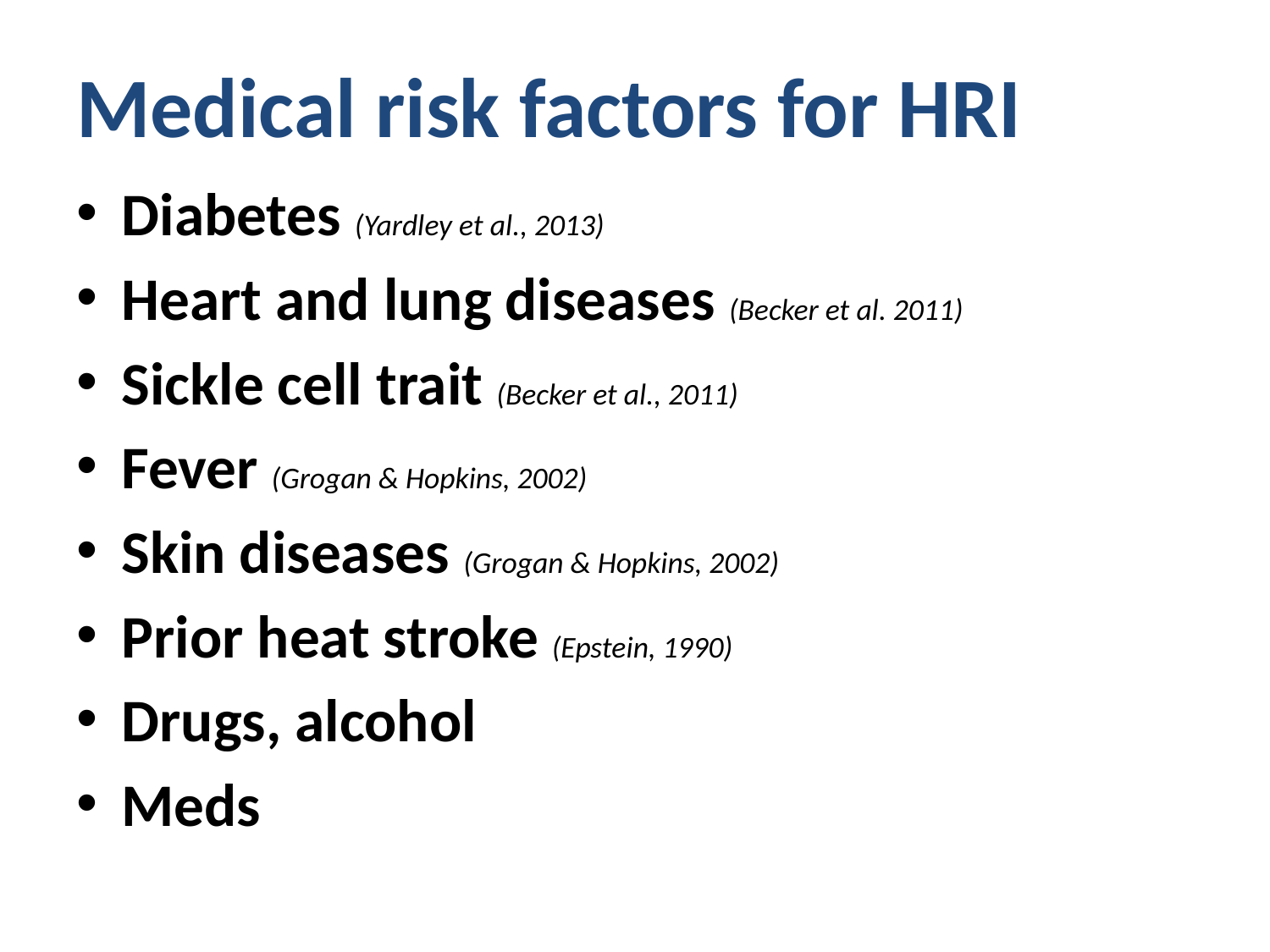

# Medical risk factors for HRI
Diabetes (Yardley et al., 2013)
Heart and lung diseases (Becker et al. 2011)
Sickle cell trait (Becker et al., 2011)
Fever (Grogan & Hopkins, 2002)
Skin diseases (Grogan & Hopkins, 2002)
Prior heat stroke (Epstein, 1990)
Drugs, alcohol
Meds